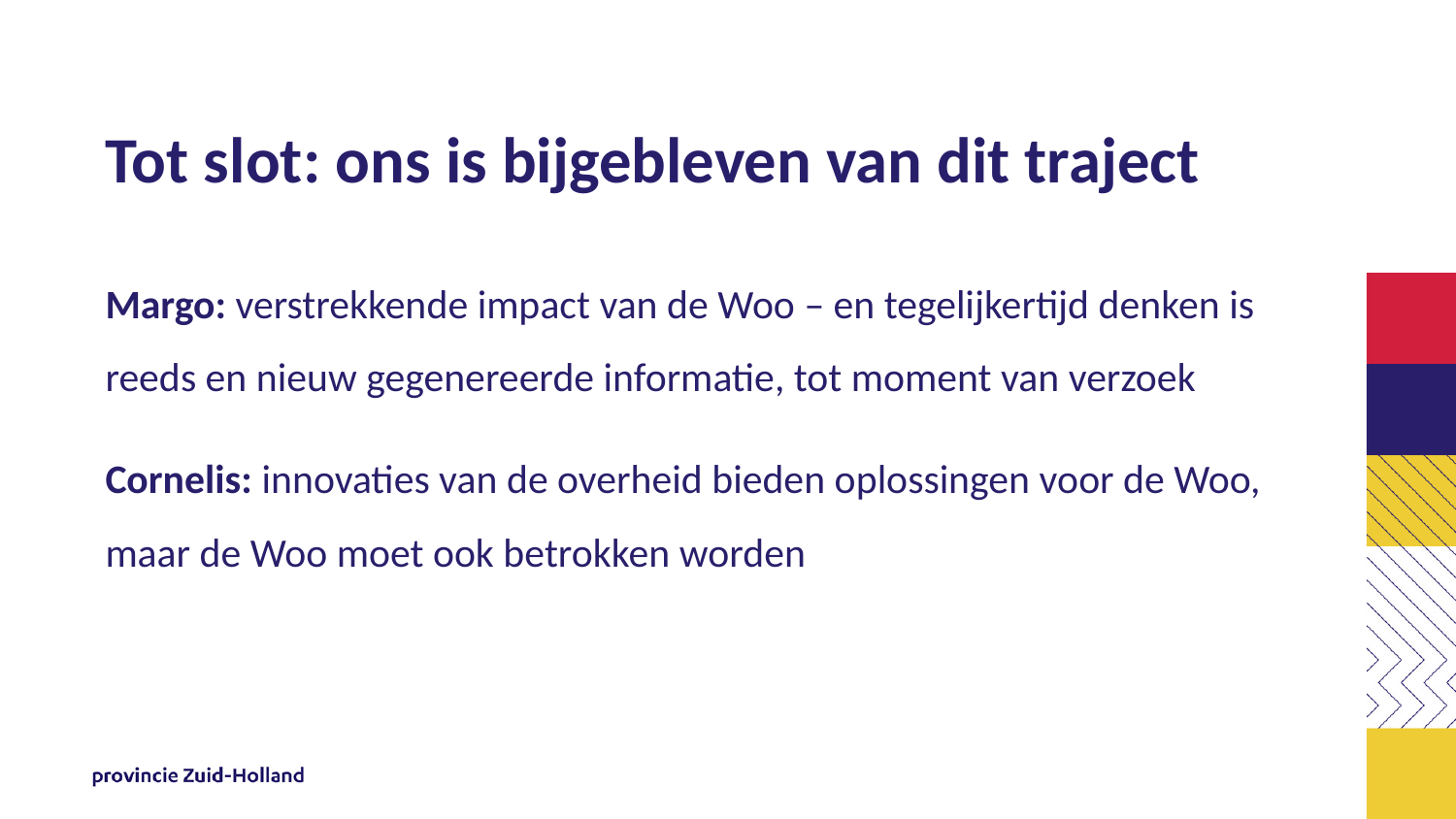

# Tot slot: ons is bijgebleven van dit traject

Margo: verstrekkende impact van de Woo – en tegelijkertijd denken is reeds en nieuw gegenereerde informatie, tot moment van verzoek

Cornelis: innovaties van de overheid bieden oplossingen voor de Woo, maar de Woo moet ook betrokken worden